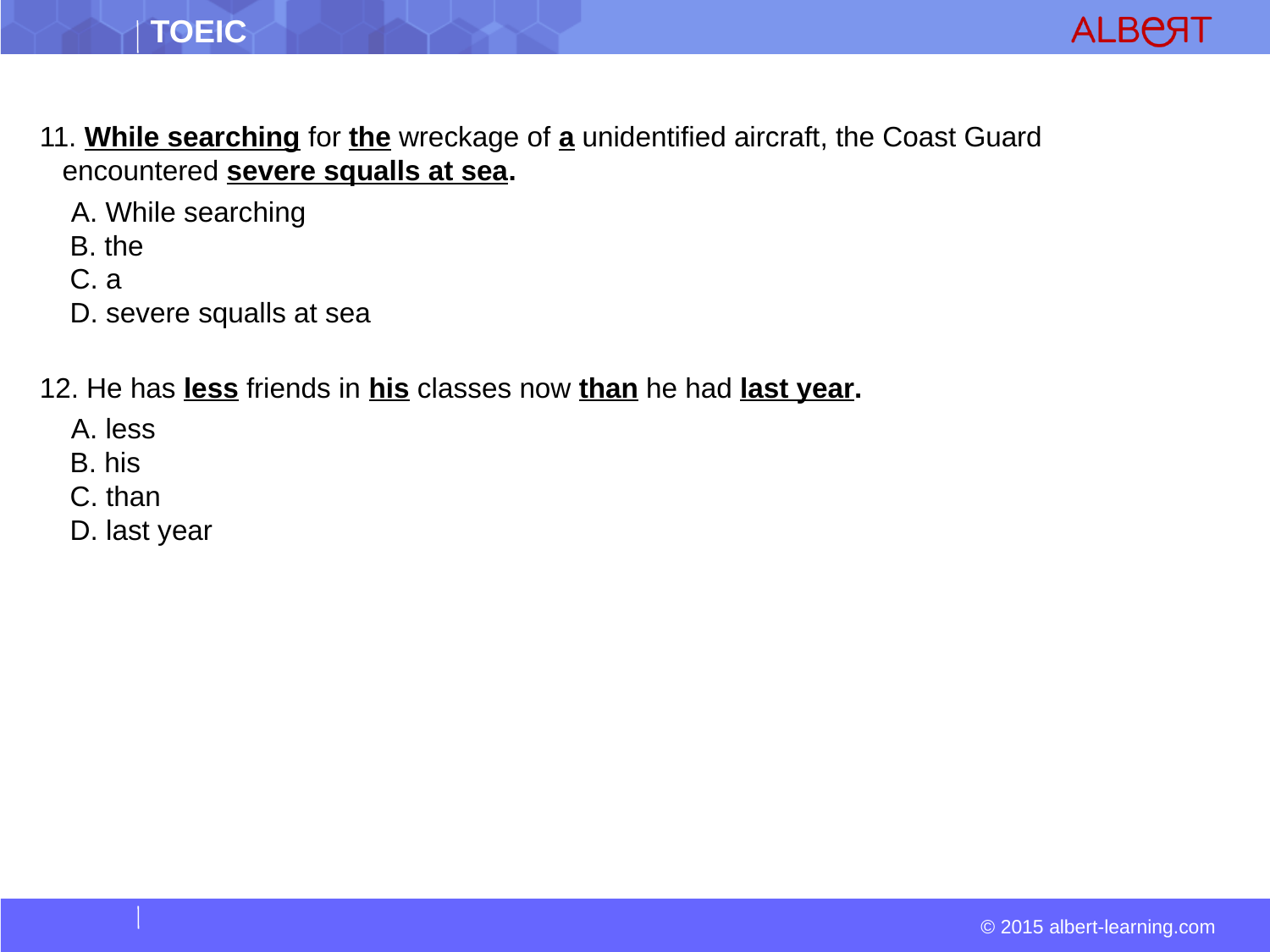

11. While searching for the wreckage of a unidentified aircraft, the Coast Guard encountered severe squalls at sea.
    A. While searching  
 B. the  
 C. a  
 D. severe squalls at sea
12. He has less friends in his classes now than he had last year.
    A. less  
 B. his  
 C. than  
 D. last year